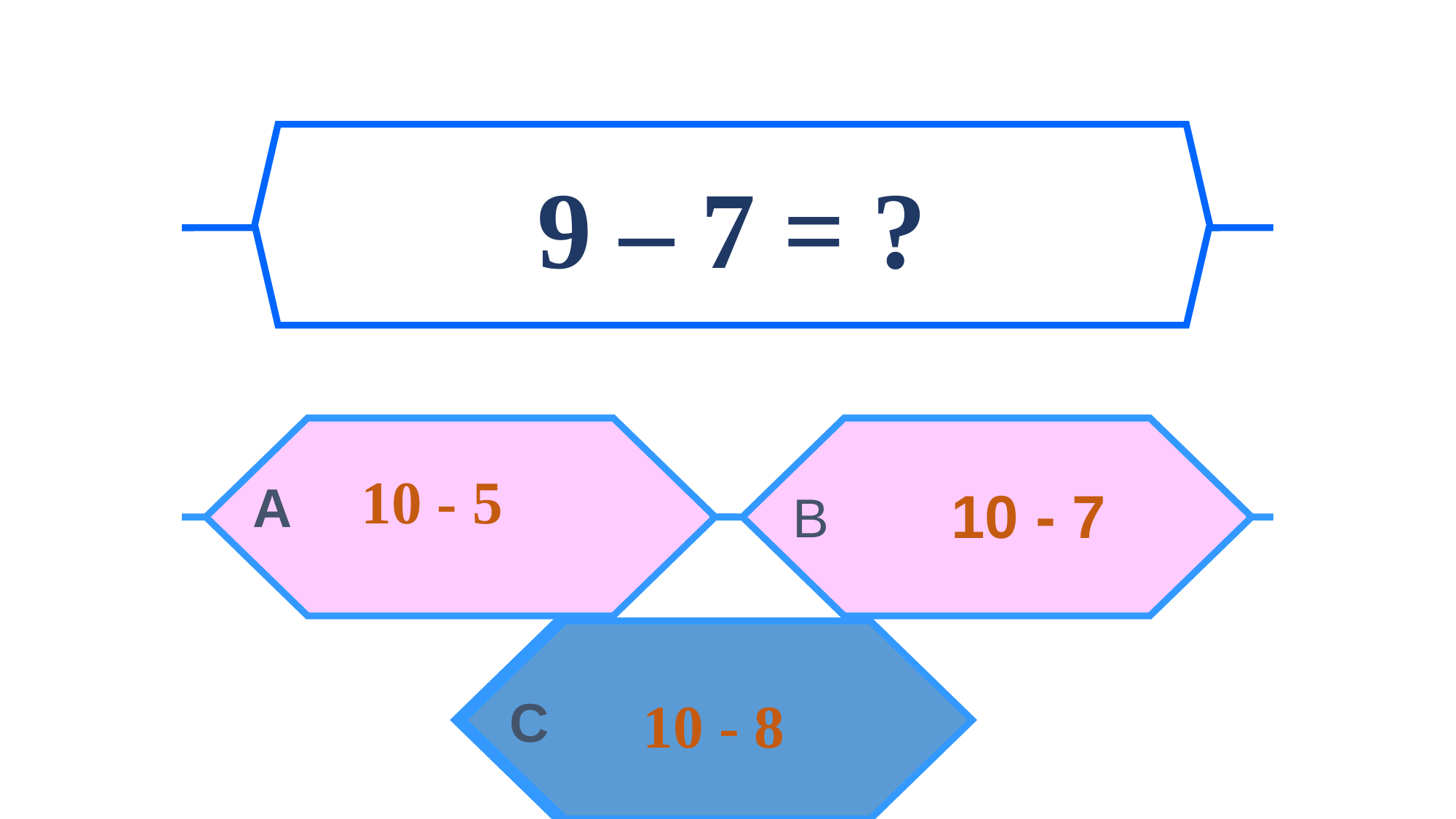

9 – 7 = ?

10 - 5
10 - 7
A
B

10 - 8
C